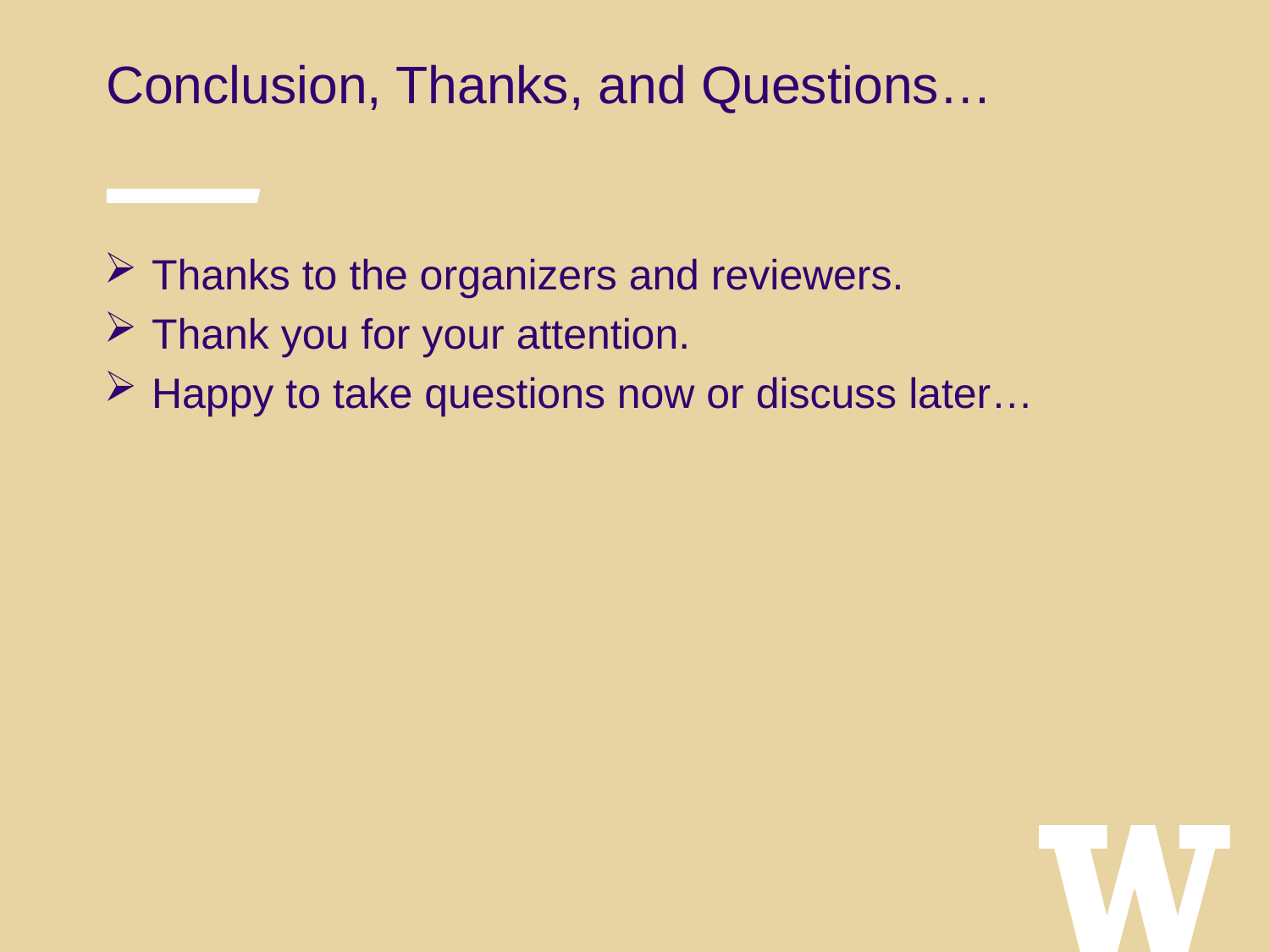

Conclusion, Thanks, and Questions…
Thanks to the organizers and reviewers.
Thank you for your attention.
Happy to take questions now or discuss later…